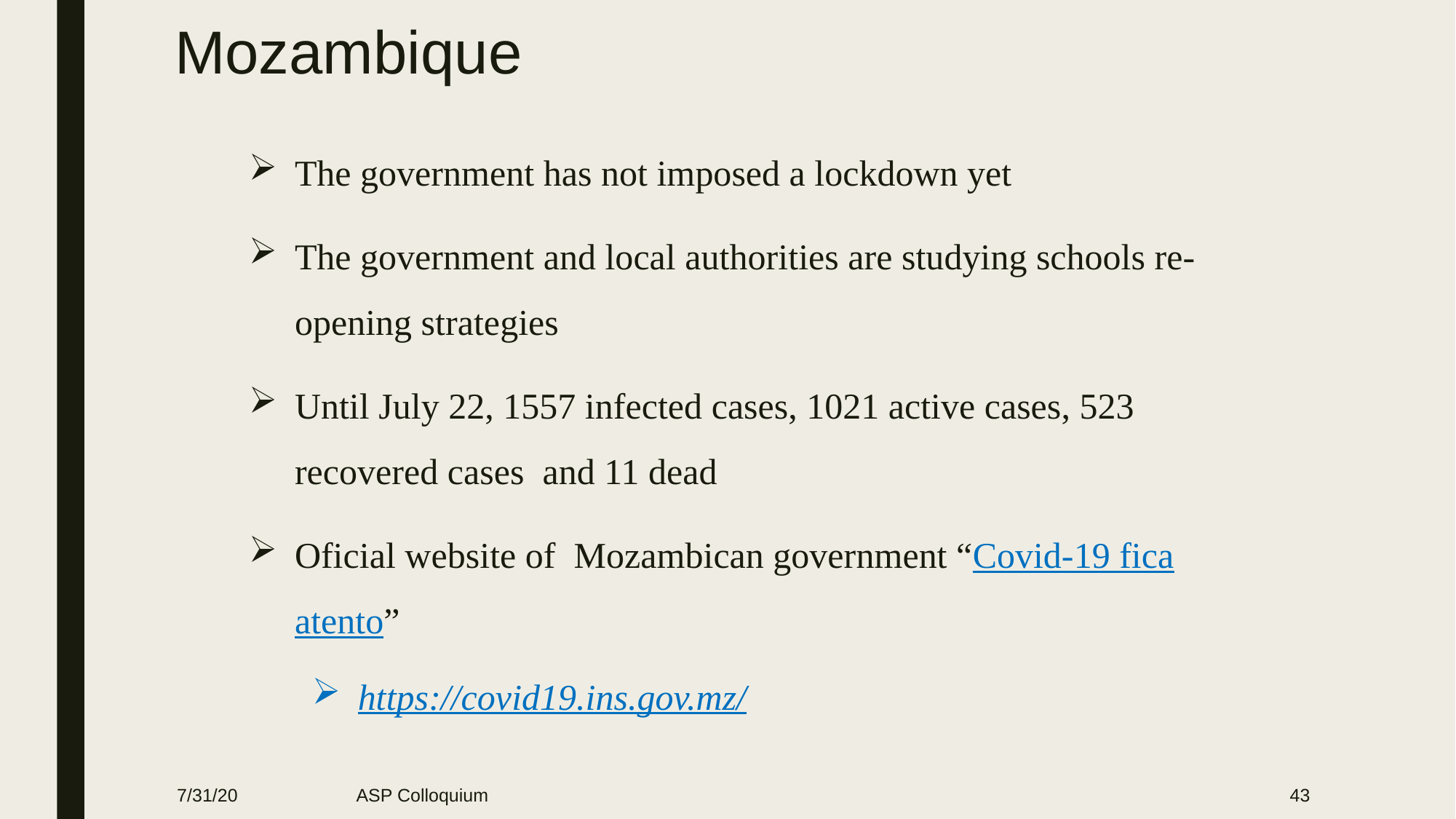

# Mozambique
The government has not imposed a lockdown yet
The government and local authorities are studying schools re-opening strategies
Until July 22, 1557 infected cases, 1021 active cases, 523 recovered cases  and 11 dead
Oficial website of  Mozambican government “Covid-19 fica atento”
https://covid19.ins.gov.mz/

7/31/20
ASP Colloquium
43